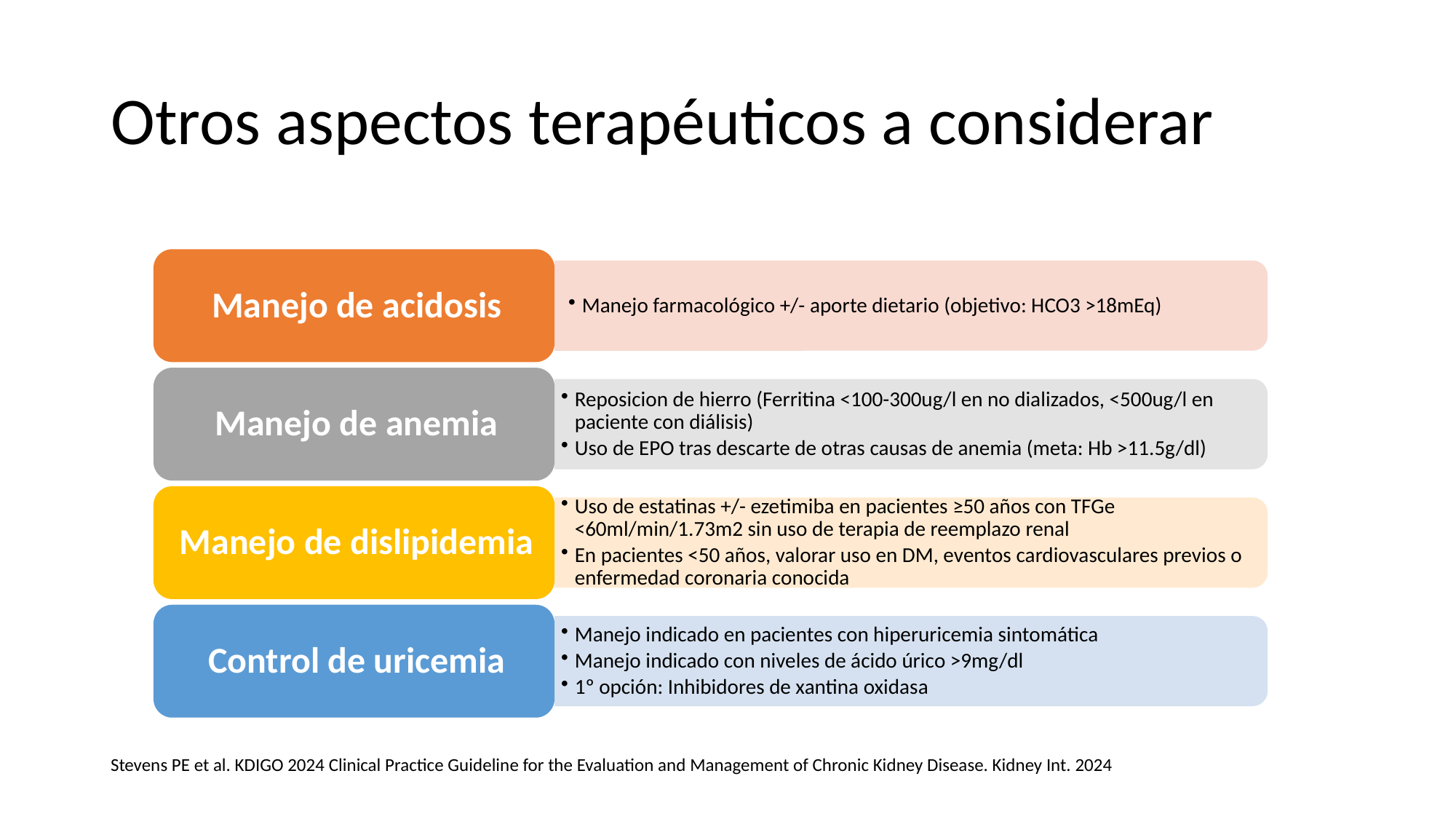

# Otros aspectos terapéuticos a considerar
Manejo farmacológico +/- aporte dietario (objetivo: HCO3 >18mEq)
Manejo de acidosis
Reposicion de hierro (Ferritina <100-300ug/l en no dializados, <500ug/l en paciente con diálisis)
Uso de EPO tras descarte de otras causas de anemia (meta: Hb >11.5g/dl)
Manejo de anemia
Uso de estatinas +/- ezetimiba en pacientes ≥50 años con TFGe <60ml/min/1.73m2 sin uso de terapia de reemplazo renal
En pacientes <50 años, valorar uso en DM, eventos cardiovasculares previos o enfermedad coronaria conocida
Manejo de dislipidemia
Manejo indicado en pacientes con hiperuricemia sintomática
Manejo indicado con niveles de ácido úrico >9mg/dl
1º opción: Inhibidores de xantina oxidasa
Control de uricemia
Stevens PE et al. KDIGO 2024 Clinical Practice Guideline for the Evaluation and Management of Chronic Kidney Disease. Kidney Int. 2024